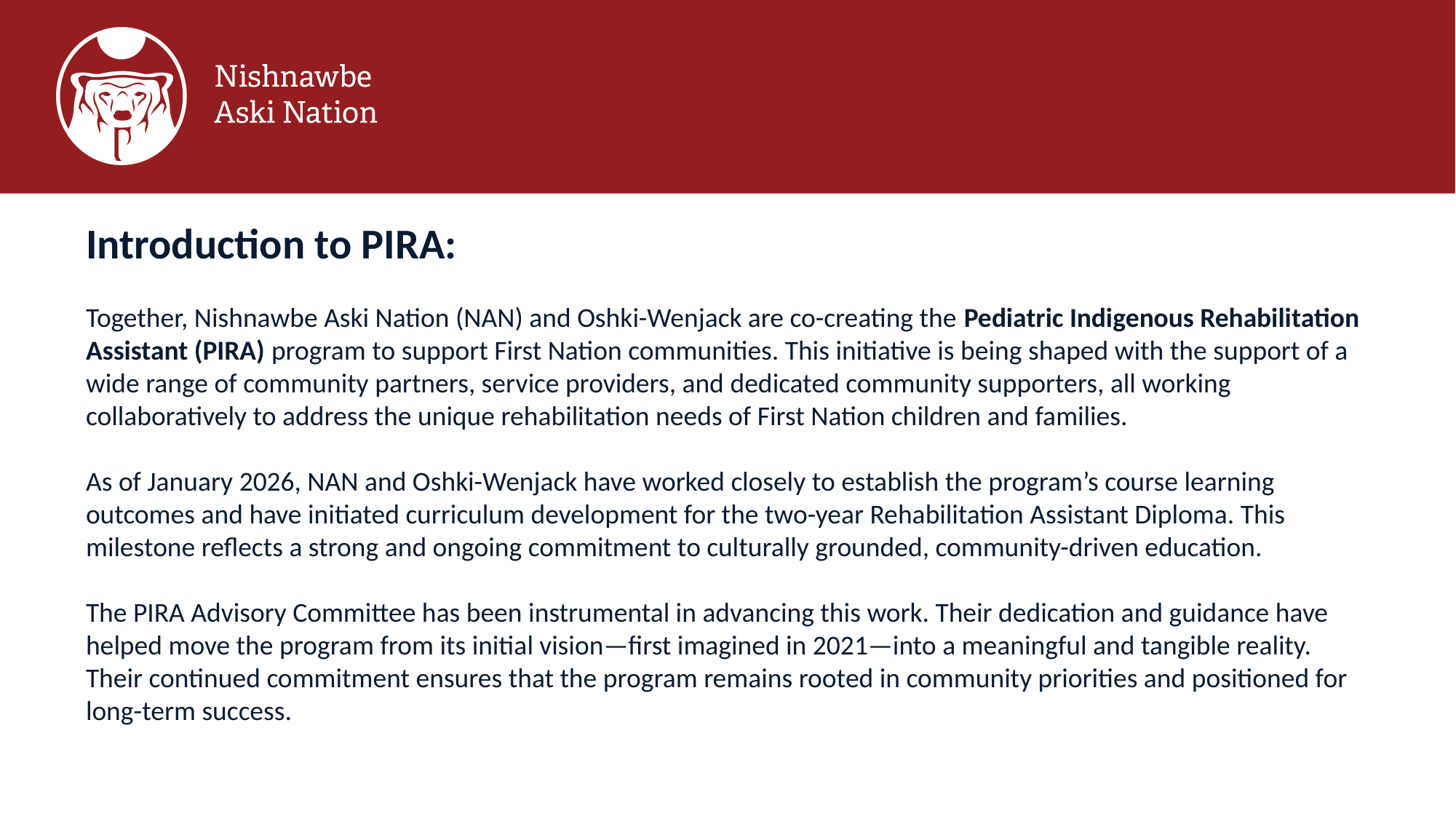

Introduction to PIRA:

Together, Nishnawbe Aski Nation (NAN) and Oshki-Wenjack are co-creating the Pediatric Indigenous Rehabilitation Assistant (PIRA) program to support First Nation communities. This initiative is being shaped with the support of a wide range of community partners, service providers, and dedicated community supporters, all working collaboratively to address the unique rehabilitation needs of First Nation children and families.

As of January 2026, NAN and Oshki-Wenjack have worked closely to establish the program’s course learning outcomes and have initiated curriculum development for the two-year Rehabilitation Assistant Diploma. This milestone reflects a strong and ongoing commitment to culturally grounded, community-driven education.

The PIRA Advisory Committee has been instrumental in advancing this work. Their dedication and guidance have helped move the program from its initial vision—first imagined in 2021—into a meaningful and tangible reality. Their continued commitment ensures that the program remains rooted in community priorities and positioned for long-term success.